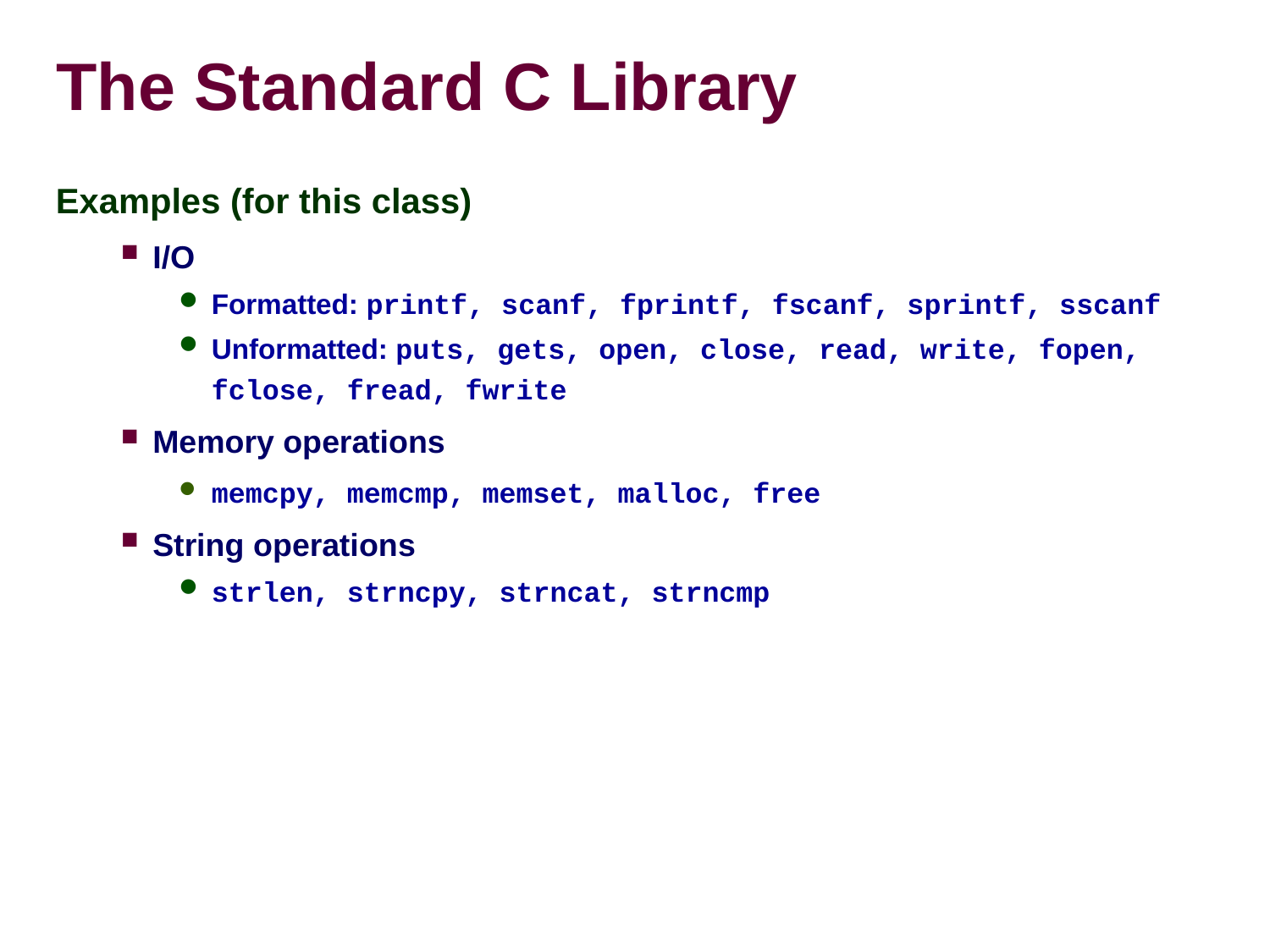

# The Standard C Library
Examples (for this class)
I/O
Formatted: printf, scanf, fprintf, fscanf, sprintf, sscanf
Unformatted: puts, gets, open, close, read, write, fopen, fclose, fread, fwrite
Memory operations
memcpy, memcmp, memset, malloc, free
String operations
strlen, strncpy, strncat, strncmp